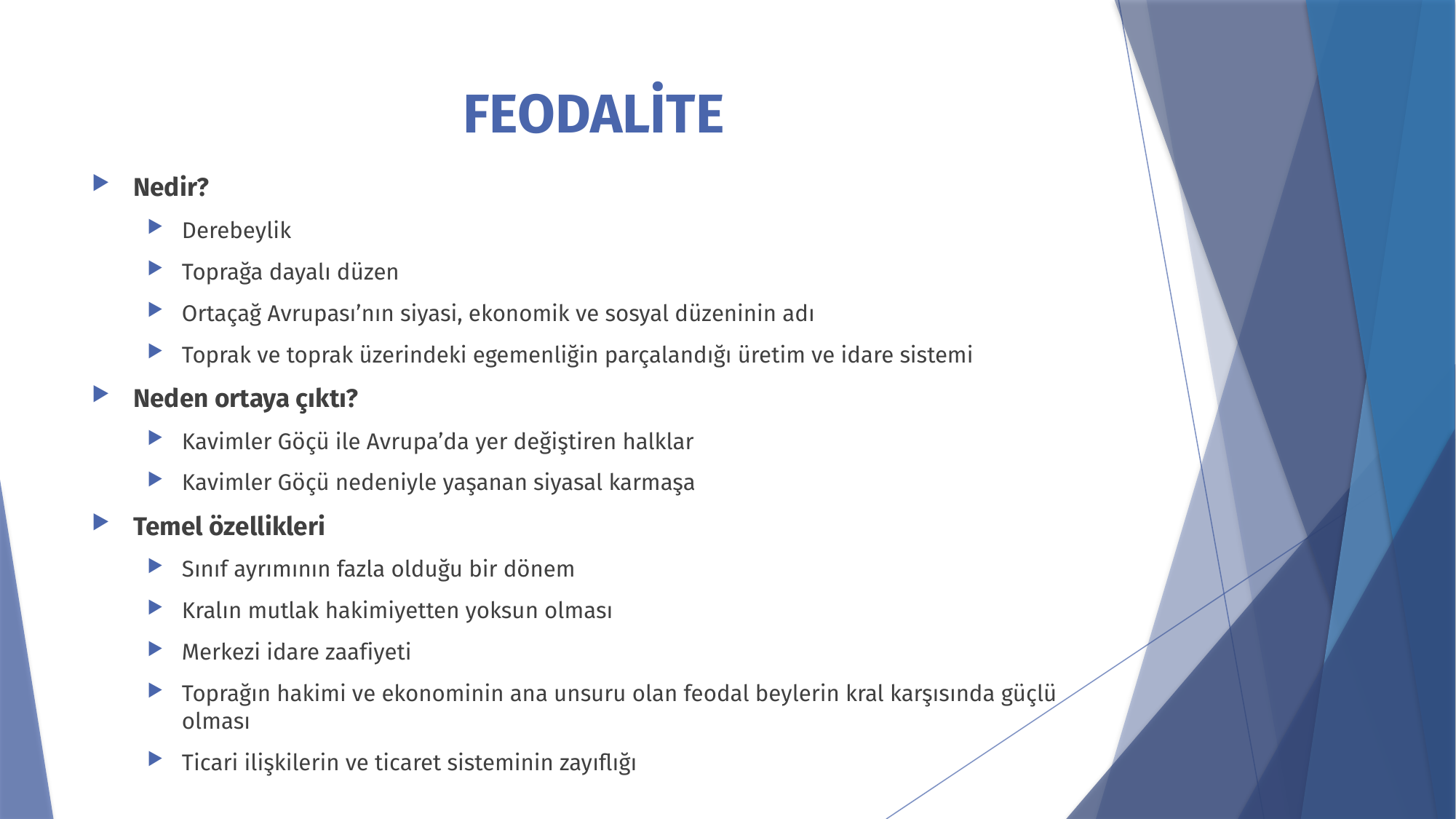

# FEODALİTE
Nedir?
Derebeylik
Toprağa dayalı düzen
Ortaçağ Avrupası’nın siyasi, ekonomik ve sosyal düzeninin adı
Toprak ve toprak üzerindeki egemenliğin parçalandığı üretim ve idare sistemi
Neden ortaya çıktı?
Kavimler Göçü ile Avrupa’da yer değiştiren halklar
Kavimler Göçü nedeniyle yaşanan siyasal karmaşa
Temel özellikleri
Sınıf ayrımının fazla olduğu bir dönem
Kralın mutlak hakimiyetten yoksun olması
Merkezi idare zaafiyeti
Toprağın hakimi ve ekonominin ana unsuru olan feodal beylerin kral karşısında güçlü olması
Ticari ilişkilerin ve ticaret sisteminin zayıflığı